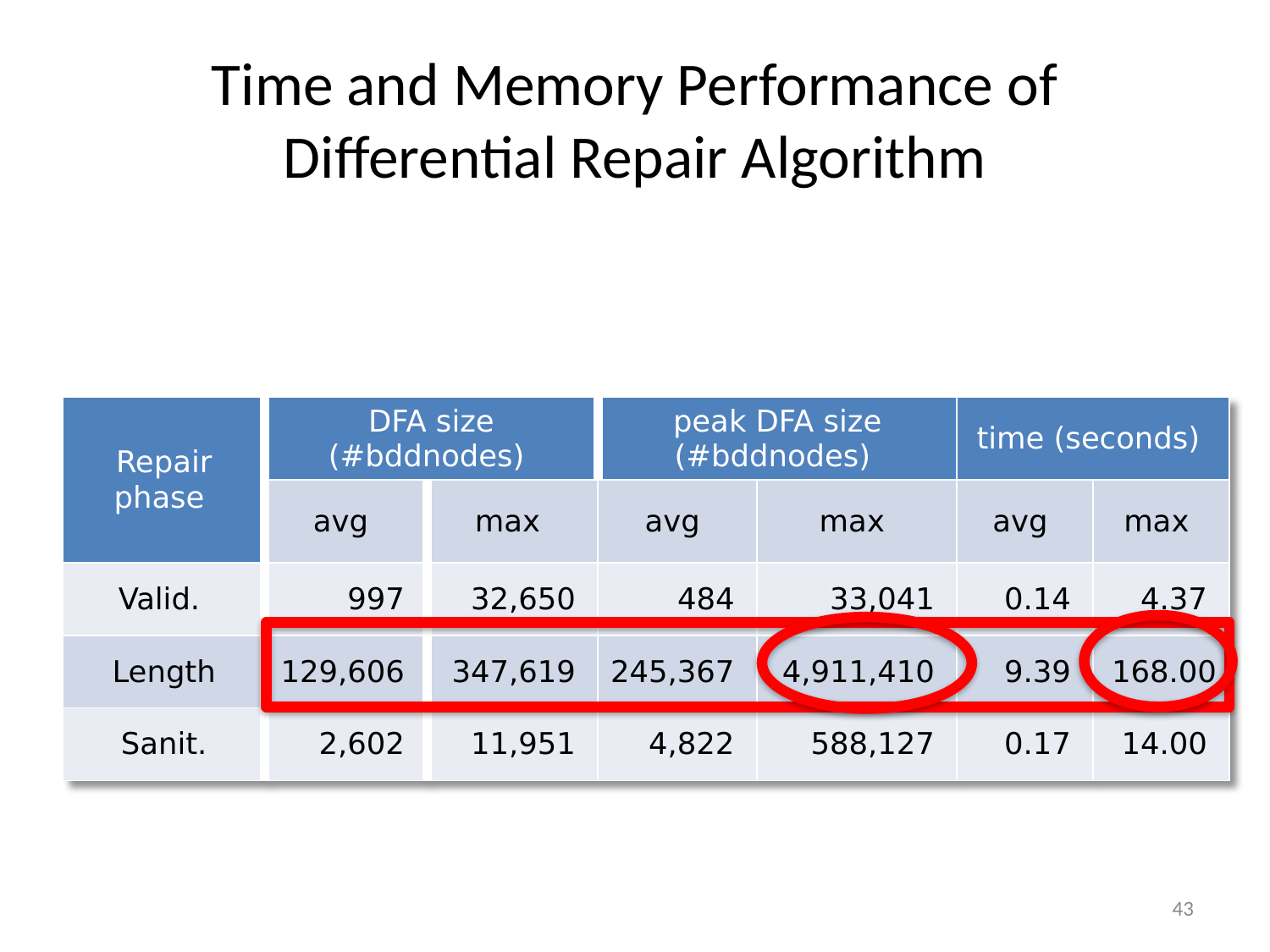

# Time and Memory Performance of Differential Repair Algorithm
| Repair phase | DFA size (#bddnodes) |  | peak DFA size (#bddnodes) |  | time (seconds) |  |
| --- | --- | --- | --- | --- | --- | --- |
|  | avg | max | avg | max | avg | max |
| Valid. | 997 | 32,650 | 484 | 33,041 | 0.14 | 4.37 |
| Length | 129,606 | 347,619 | 245,367 | 4,911,410 | 9.39 | 168.00 |
| Sanit. | 2,602 | 11,951 | 4,822 | 588,127 | 0.17 | 14.00 |

43